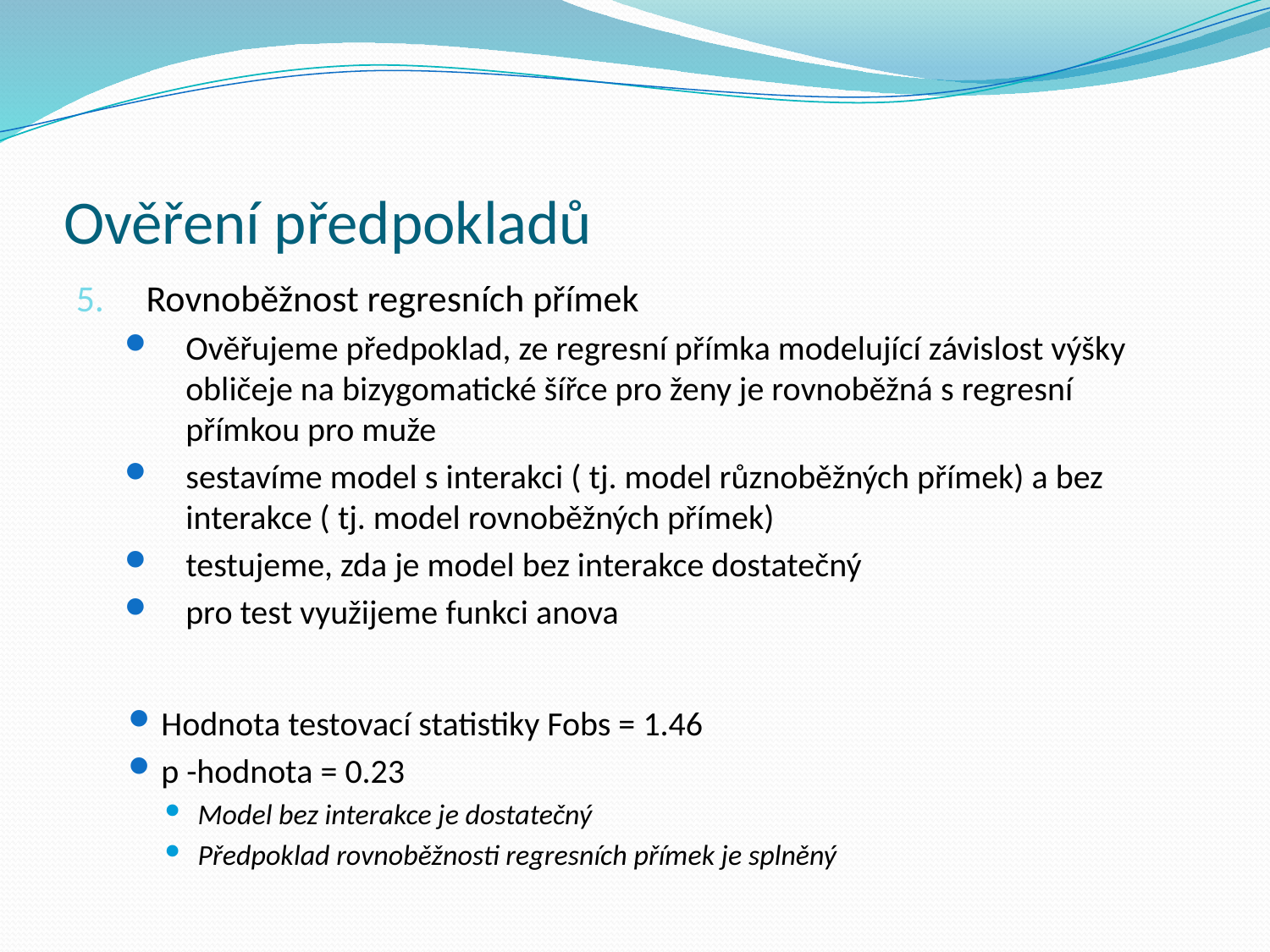

# Ověření předpokladů
5.     Rovnoběžnost regresních přímek
Ověřujeme předpoklad, ze regresní přímka modelující závislost výšky obličeje na bizygomatické šířce pro ženy je rovnoběžná s regresní přímkou pro muže
sestavíme model s interakci ( tj. model různoběžných přímek) a bez interakce ( tj. model rovnoběžných přímek)
testujeme, zda je model bez interakce dostatečný
pro test využijeme funkci anova

Hodnota testovací statistiky Fobs = 1.46
p -hodnota = 0.23
Model bez interakce je dostatečný
Předpoklad rovnoběžnosti regresních přímek je splněný